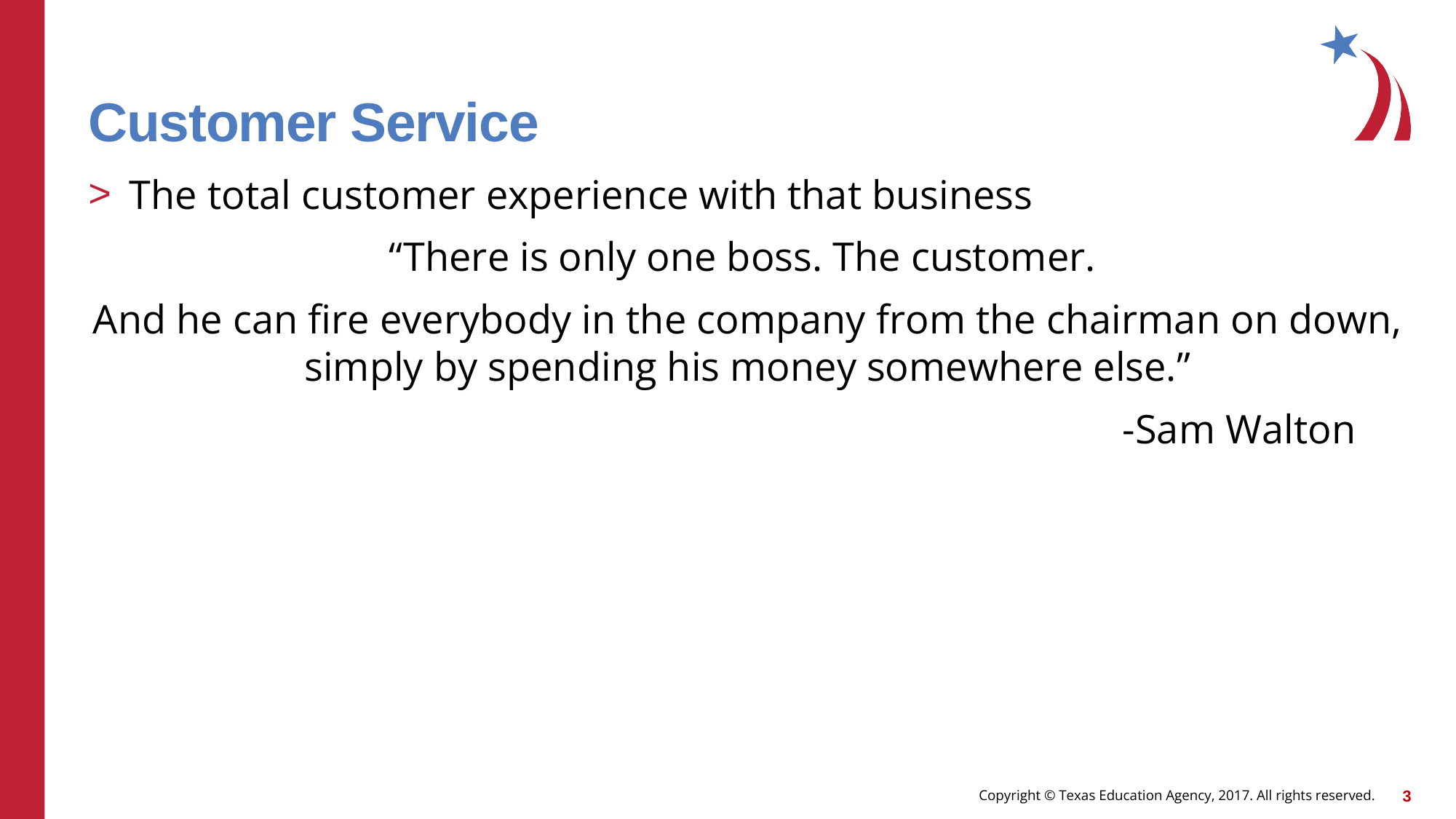

# Customer Service
The total customer experience with that business
“There is only one boss. The customer.
And he can fire everybody in the company from the chairman on down, simply by spending his money somewhere else.”
									-Sam Walton